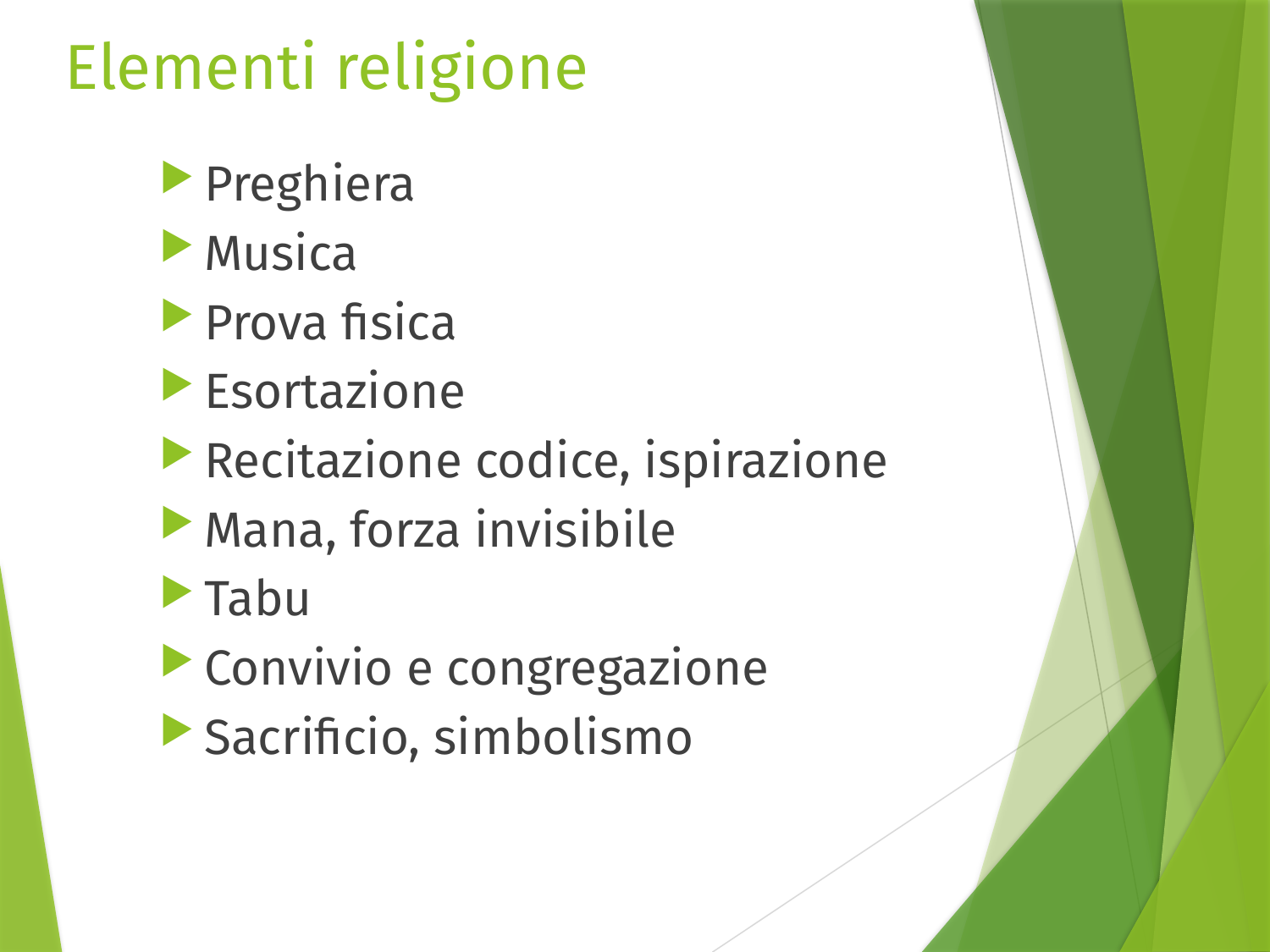

# Elementi religione
Preghiera
Musica
Prova fisica
Esortazione
Recitazione codice, ispirazione
Mana, forza invisibile
Tabu
Convivio e congregazione
Sacrificio, simbolismo